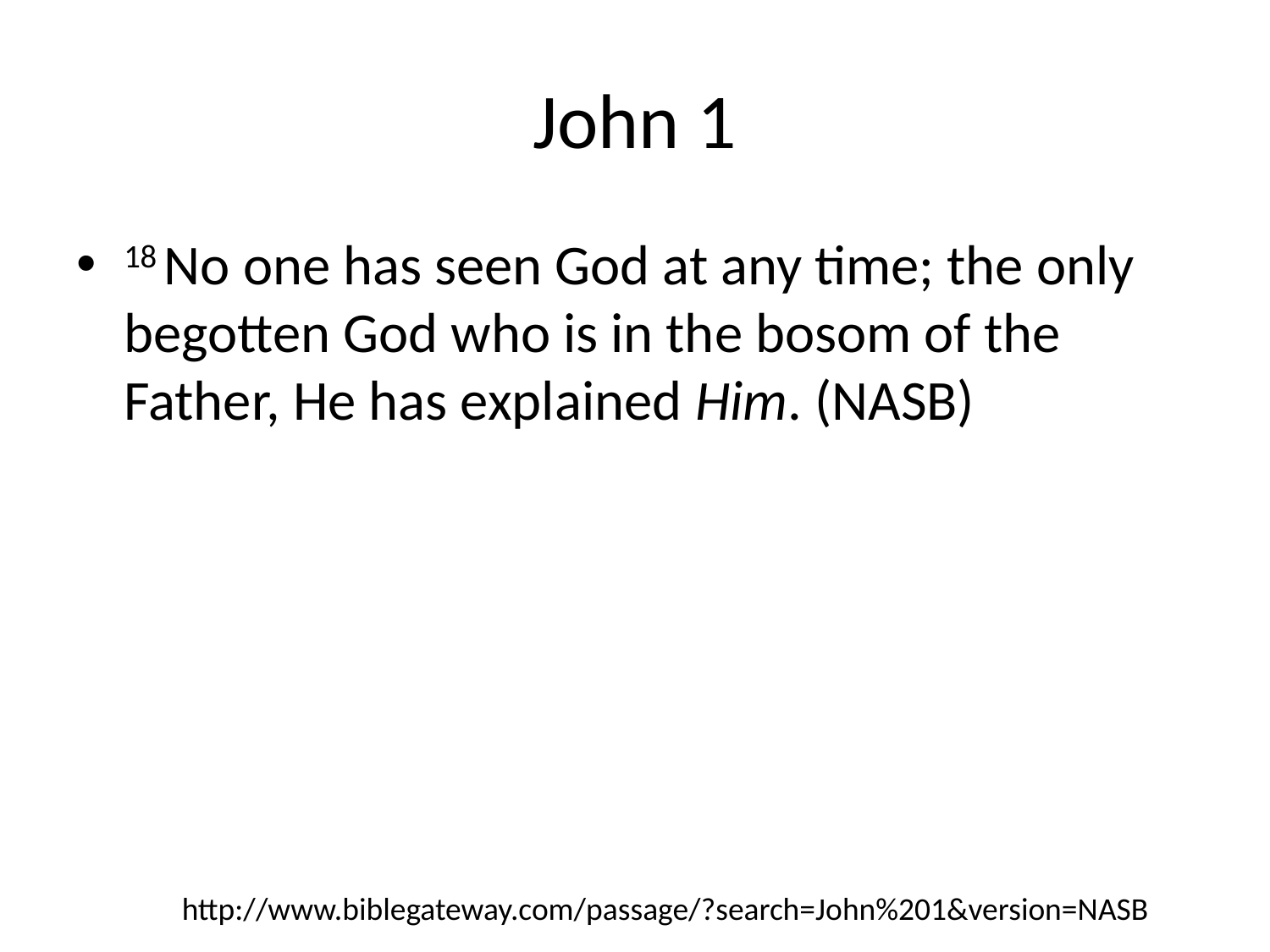

# John 1
18 No one has seen God at any time; the only begotten God who is in the bosom of the Father, He has explained Him. (NASB)
http://www.biblegateway.com/passage/?search=John%201&version=NASB